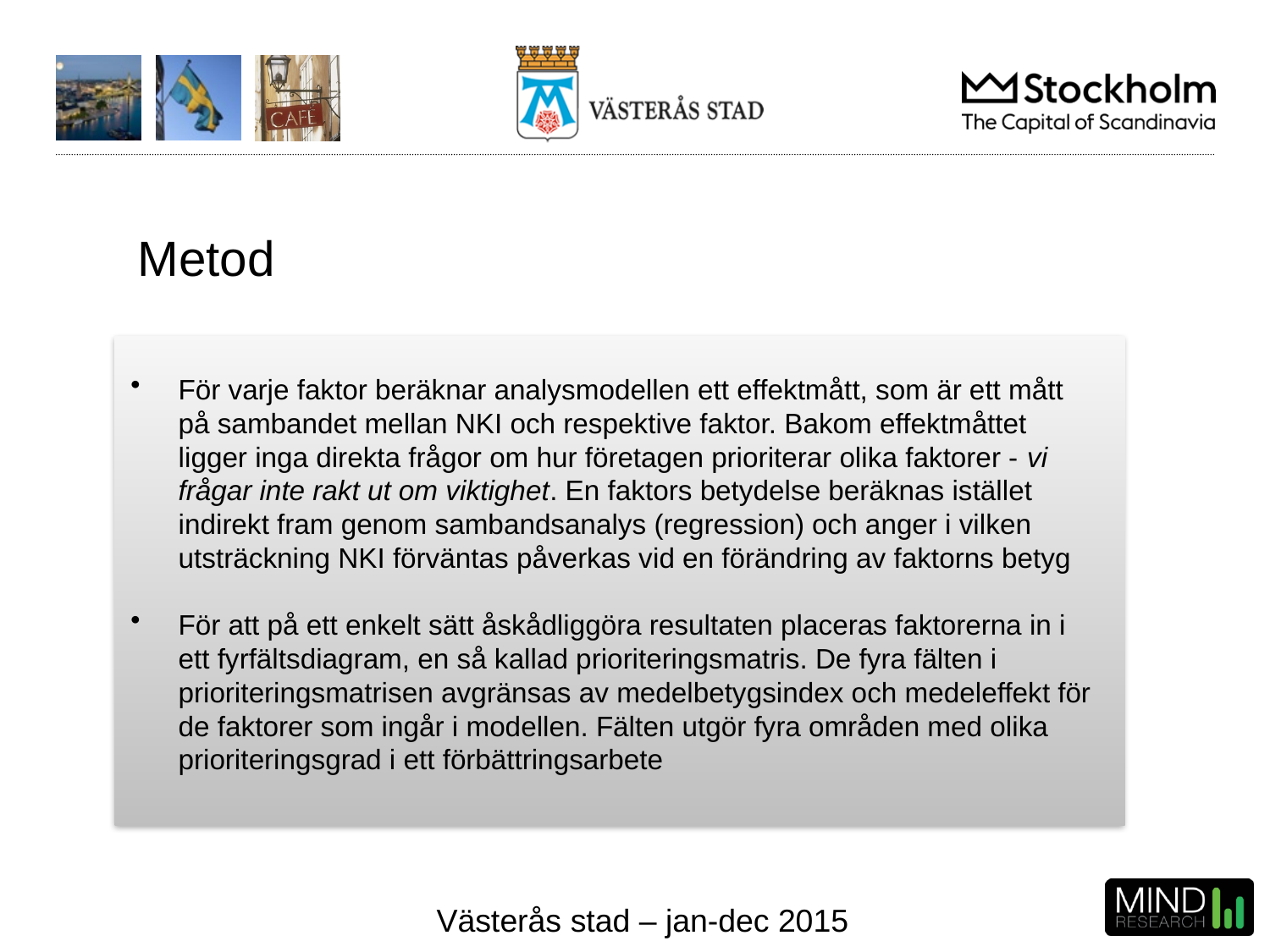

# Metod

För varje faktor beräknar analysmodellen ett effektmått, som är ett mått på sambandet mellan NKI och respektive faktor. Bakom effektmåttet ligger inga direkta frågor om hur företagen prioriterar olika faktorer - vi frågar inte rakt ut om viktighet. En faktors betydelse beräknas istället indirekt fram genom sambandsanalys (regression) och anger i vilken utsträckning NKI förväntas påverkas vid en förändring av faktorns betyg

För att på ett enkelt sätt åskådliggöra resultaten placeras faktorerna in i ett fyrfältsdiagram, en så kallad prioriteringsmatris. De fyra fälten i prioriteringsmatrisen avgränsas av medelbetygsindex och medeleffekt för de faktorer som ingår i modellen. Fälten utgör fyra områden med olika prioriteringsgrad i ett förbättringsarbete